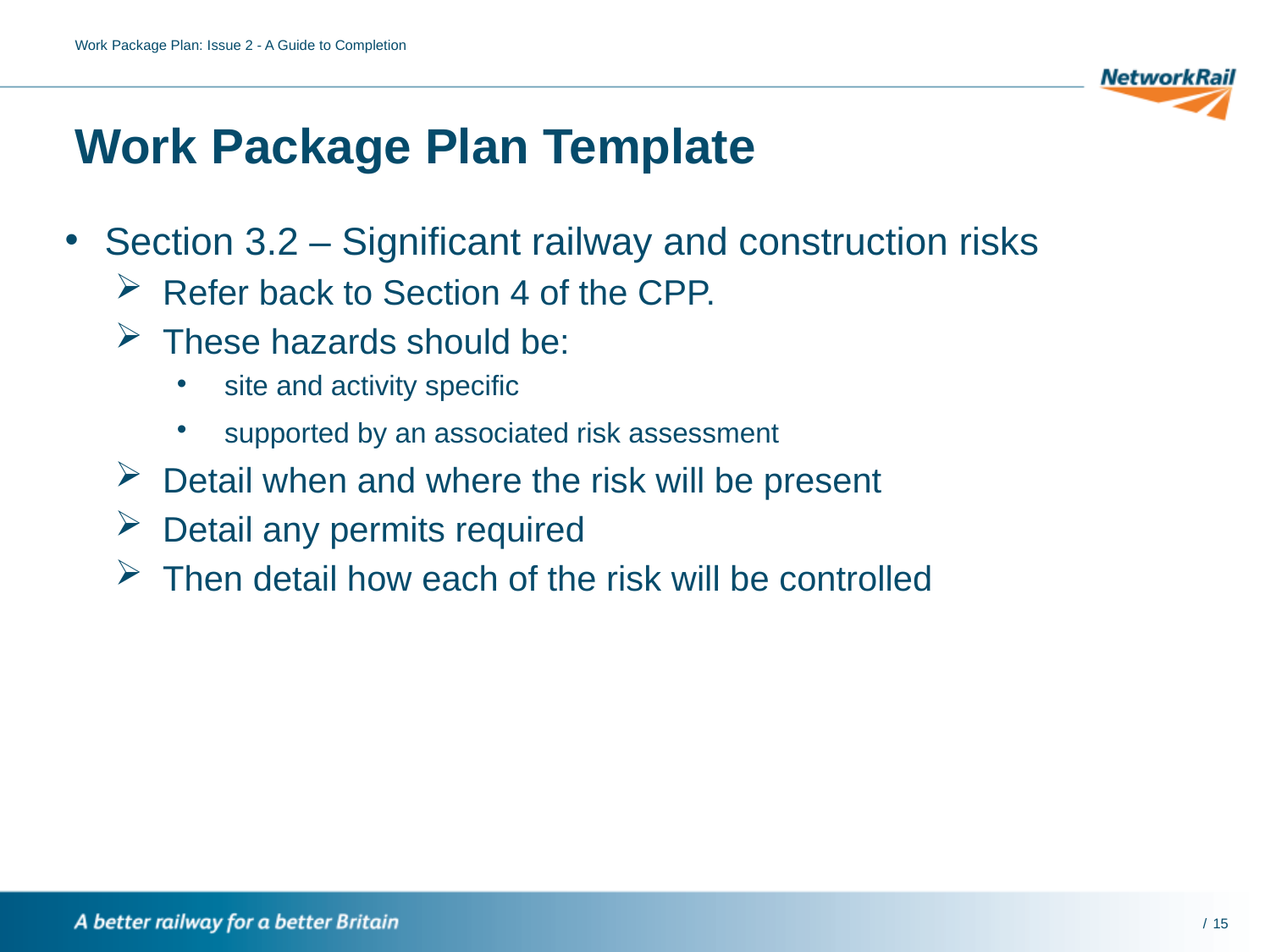

Work Package Plan: Issue 2 - A Guide to Completion
# Work Package Plan Template
Section 3.2 – Significant railway and construction risks
Refer back to Section 4 of the CPP.
These hazards should be:
site and activity specific
supported by an associated risk assessment
Detail when and where the risk will be present
Detail any permits required
Then detail how each of the risk will be controlled
15